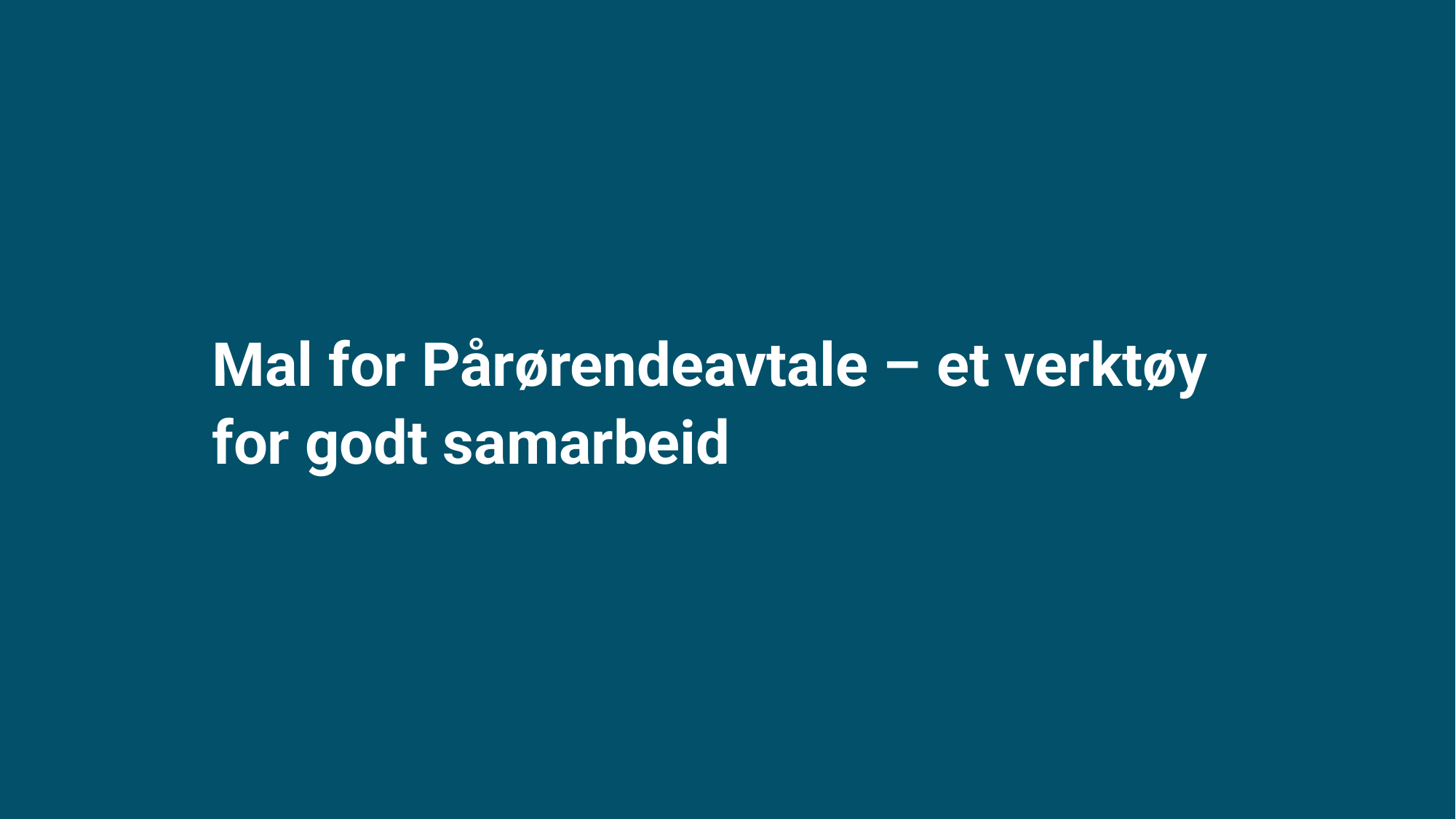

Mal for Pårørendeavtale – et verktøy for godt samarbeid